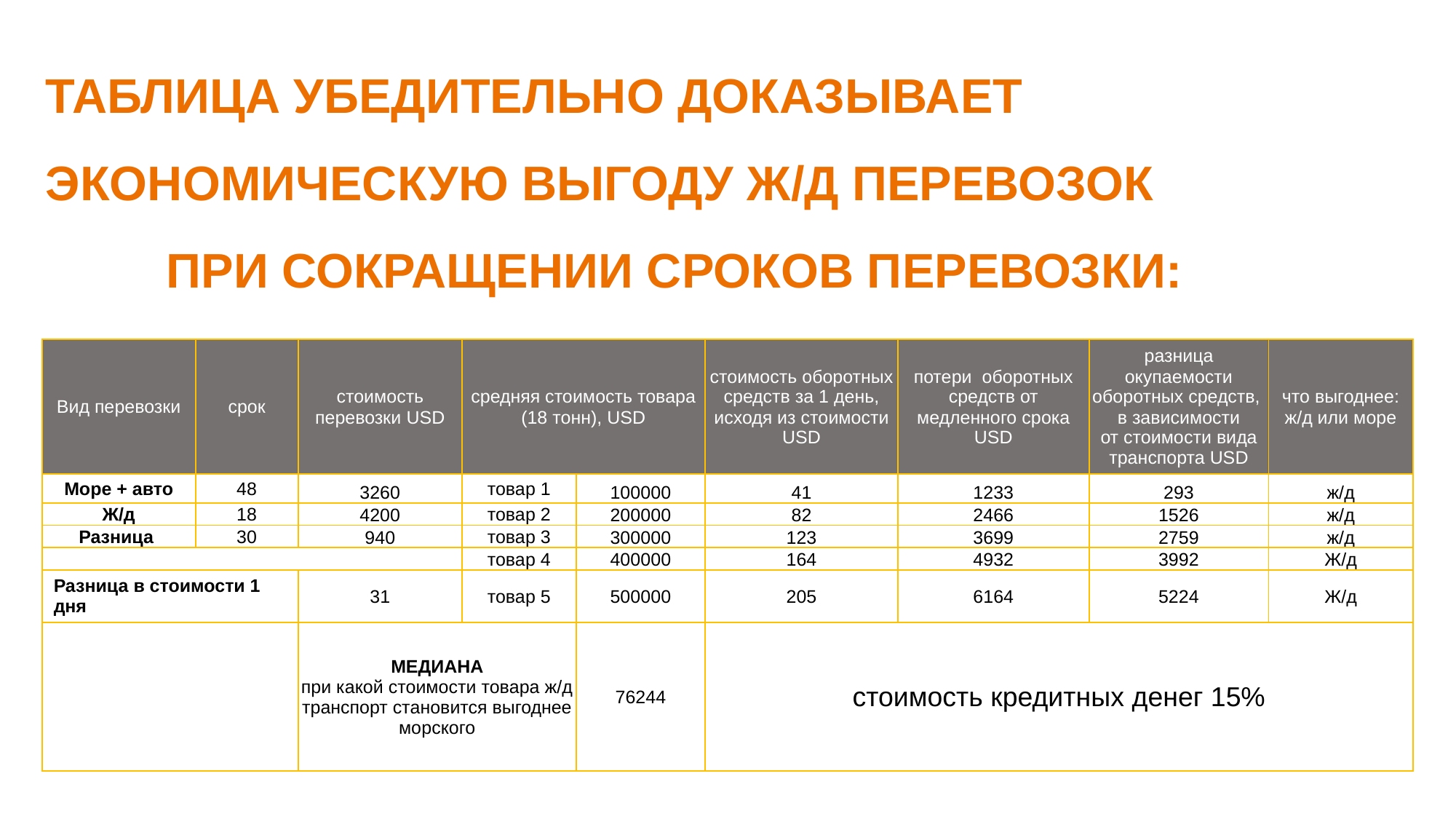

# ТАБЛИЦА УБЕДИТЕЛЬНО ДОКАЗЫВАЕТ ЭКОНОМИЧЕСКУЮ ВЫГОДУ Ж/Д ПЕРЕВОЗОК                   ПРИ СОКРАЩЕНИИ СРОКОВ ПЕРЕВОЗКИ:
| Вид перевозки | срок | стоимость перевозки USD | средняя стоимость товара (18 тонн), USD |  | стоимость оборотных средств за 1 день, исходя из стоимости USD | потери оборотных средств от медленного срока USD | разница окупаемости оборотных средств, в зависимости от стоимости вида транспорта USD | что выгоднее: ж/д или море |
| --- | --- | --- | --- | --- | --- | --- | --- | --- |
| Море + авто | 48 | 3260 | товар 1 | 100000 | 41 | 1233 | 293 | ж/д |
| Ж/д | 18 | 4200 | товар 2 | 200000 | 82 | 2466 | 1526 | ж/д |
| Разница | 30 | 940 | товар 3 | 300000 | 123 | 3699 | 2759 | ж/д |
|  |  |  | товар 4 | 400000 | 164 | 4932 | 3992 | Ж/д |
| Разница в стоимости 1 дня |  | 31 | товар 5 | 500000 | 205 | 6164 | 5224 | Ж/д |
|  |  | МЕДИАНА при какой стоимости товара ж/д транспорт становится выгоднее морского |  | 76244 | стоимость кредитных денег 15% |  |  |  |